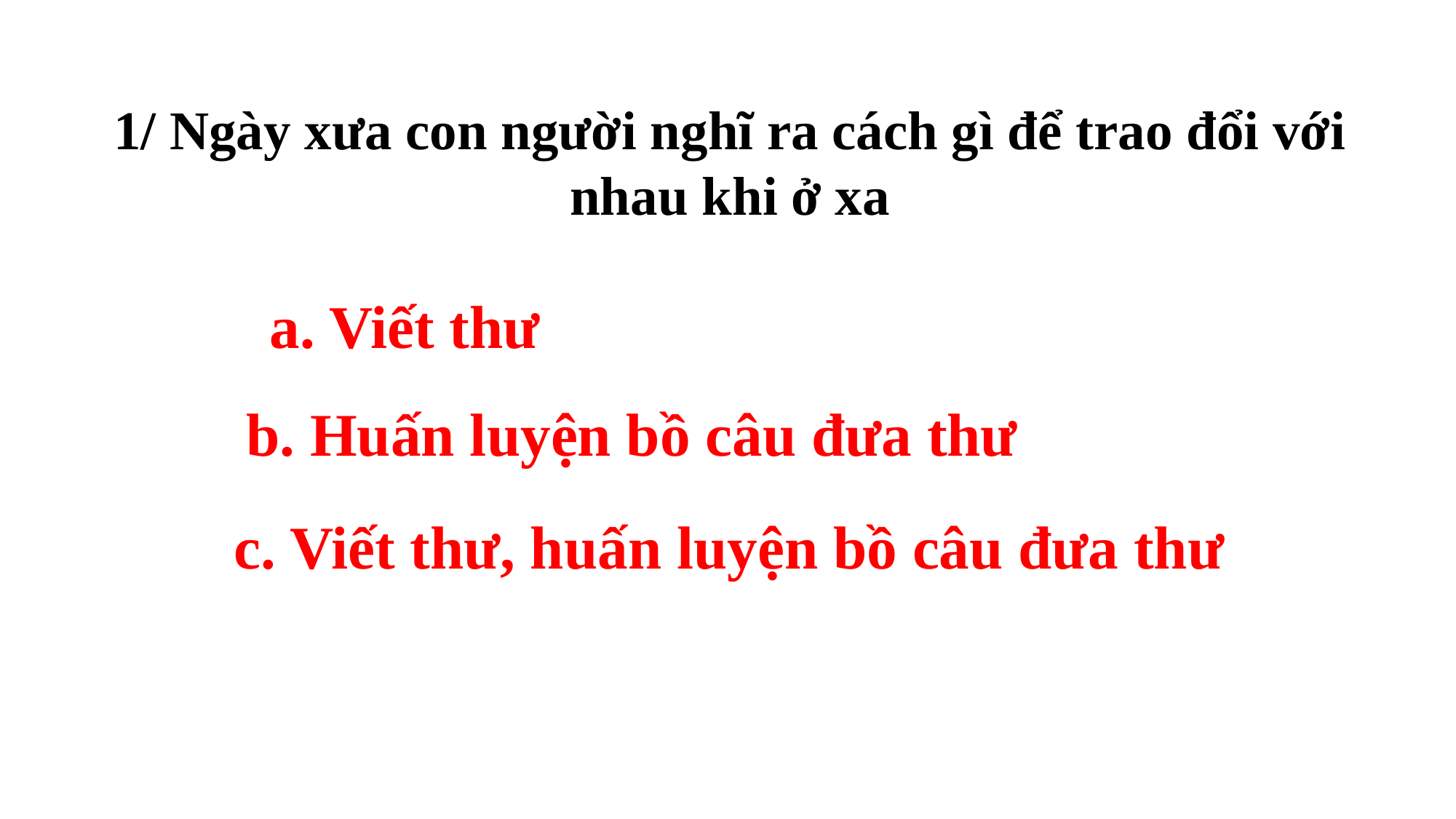

1/ Ngày xưa con người nghĩ ra cách gì để trao đổi với nhau khi ở xa
a. Viết thư
b. Huấn luyện bồ câu đưa thư
 c. Viết thư, huấn luyện bồ câu đưa thư